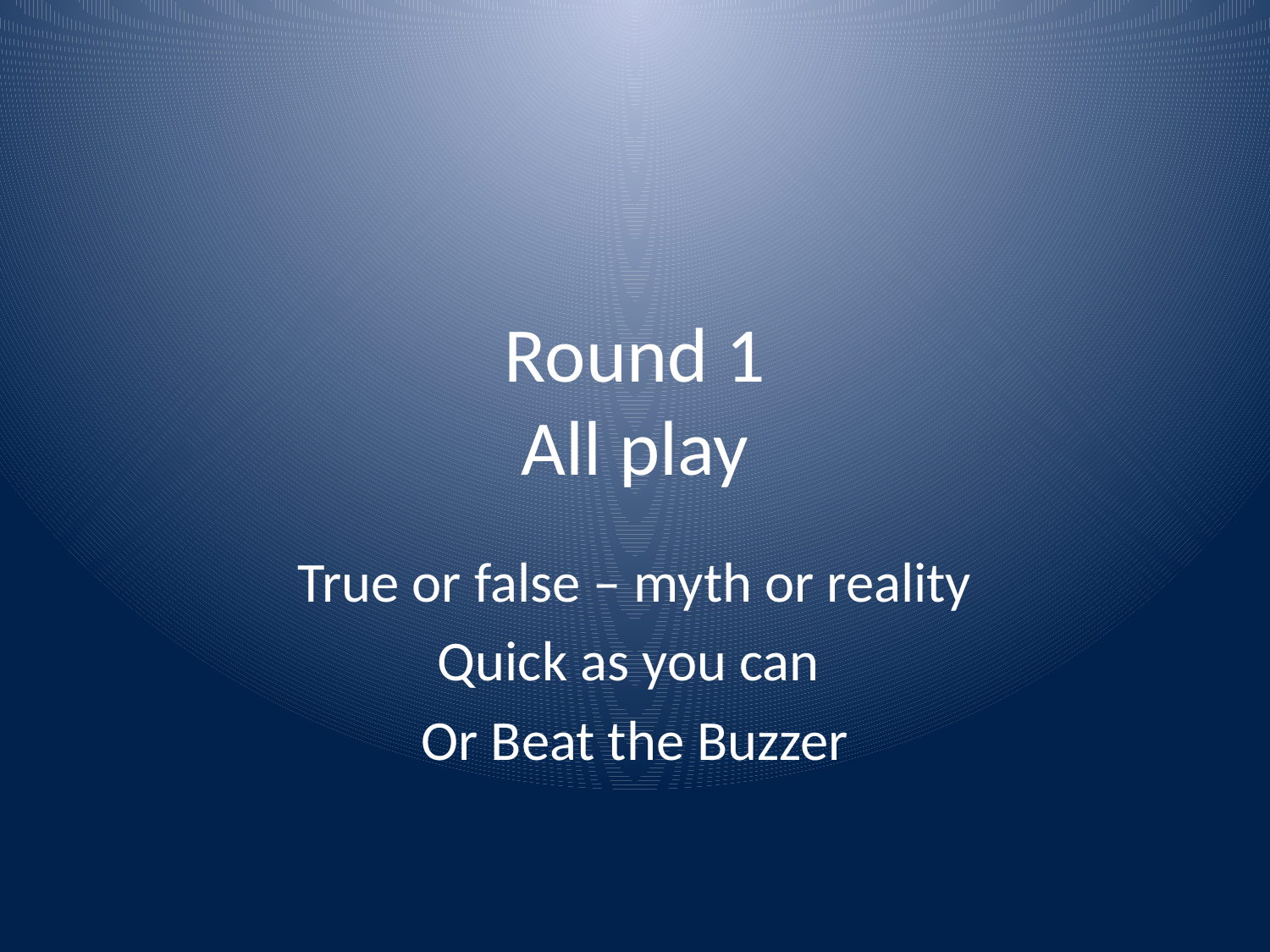

# Round 1 All play
True or false – myth or reality
Quick as you can
Or Beat the Buzzer